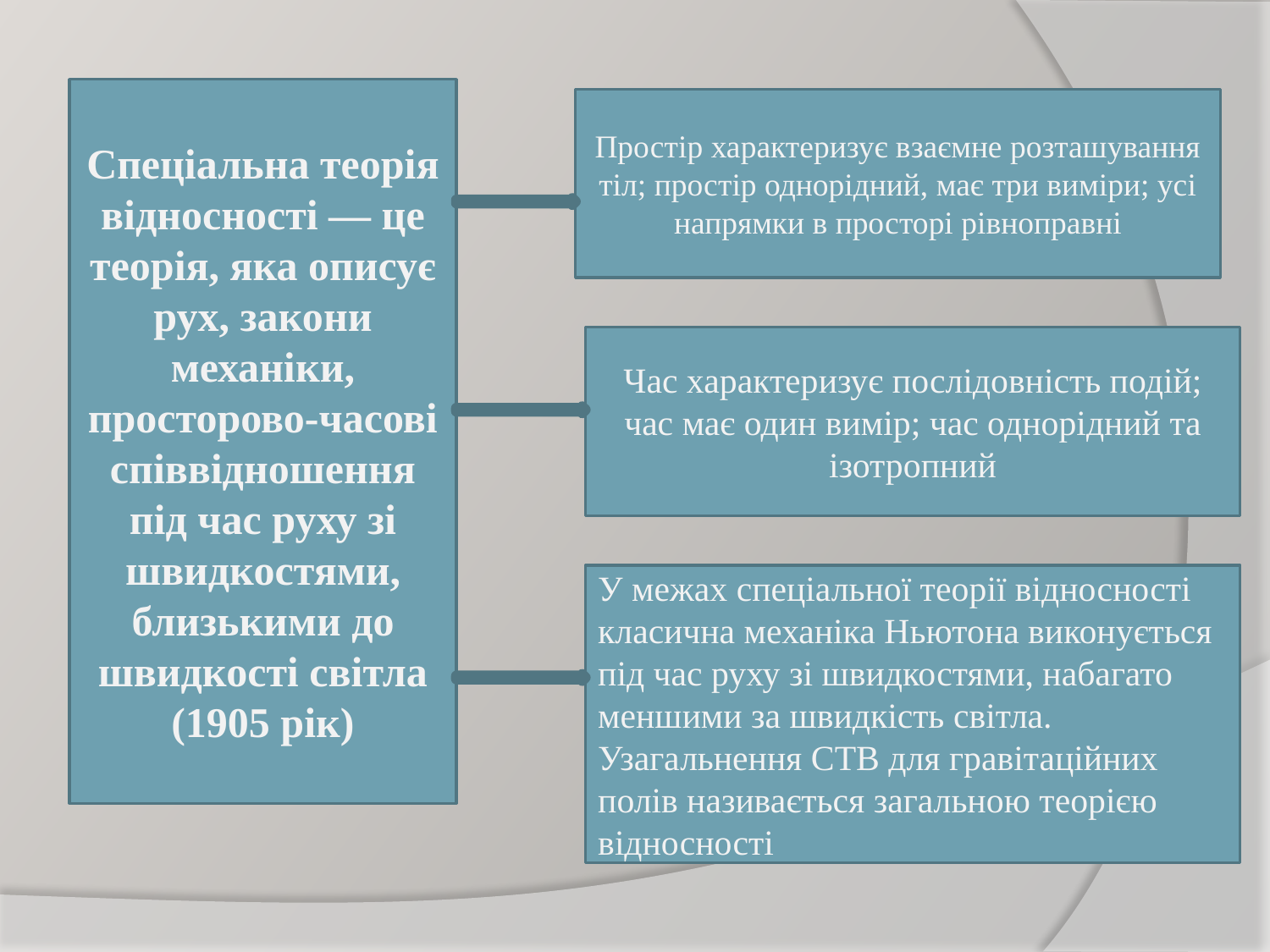

Спеціальна теорія відносності — це теорія, яка описує рух, закони механіки, просторово-часові співвідношення під час руху зі швидко­стями, близькими до швидкості світла (1905 рік)
Простір характеризує взаємне розташування тіл; простір однорідний, має три виміри; усі напрямки в просторі рівноправні

Час характеризує послідовність подій; час має один вимір; час однорідний та ізотропний

У межах спеціальної теорії відносності класична механіка Ньютона виконується під час руху зі швидкостями, набагато меншими за швидкість світла. Узагальнення СТВ для гравітаційних полів називається загальною теорією відносності